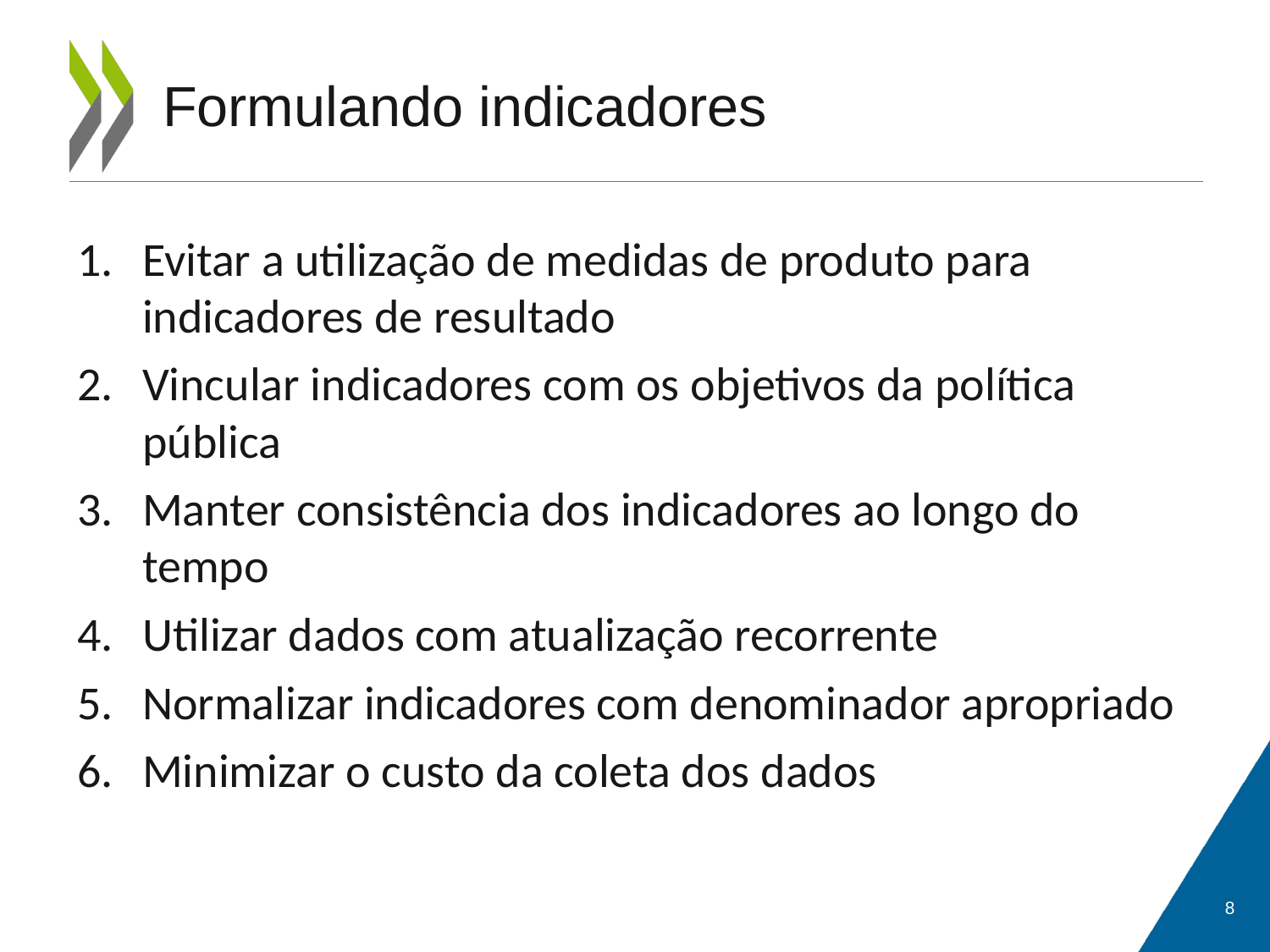

# Formulando indicadores
Evitar a utilização de medidas de produto para indicadores de resultado
Vincular indicadores com os objetivos da política pública
Manter consistência dos indicadores ao longo do tempo
Utilizar dados com atualização recorrente
Normalizar indicadores com denominador apropriado
Minimizar o custo da coleta dos dados
8